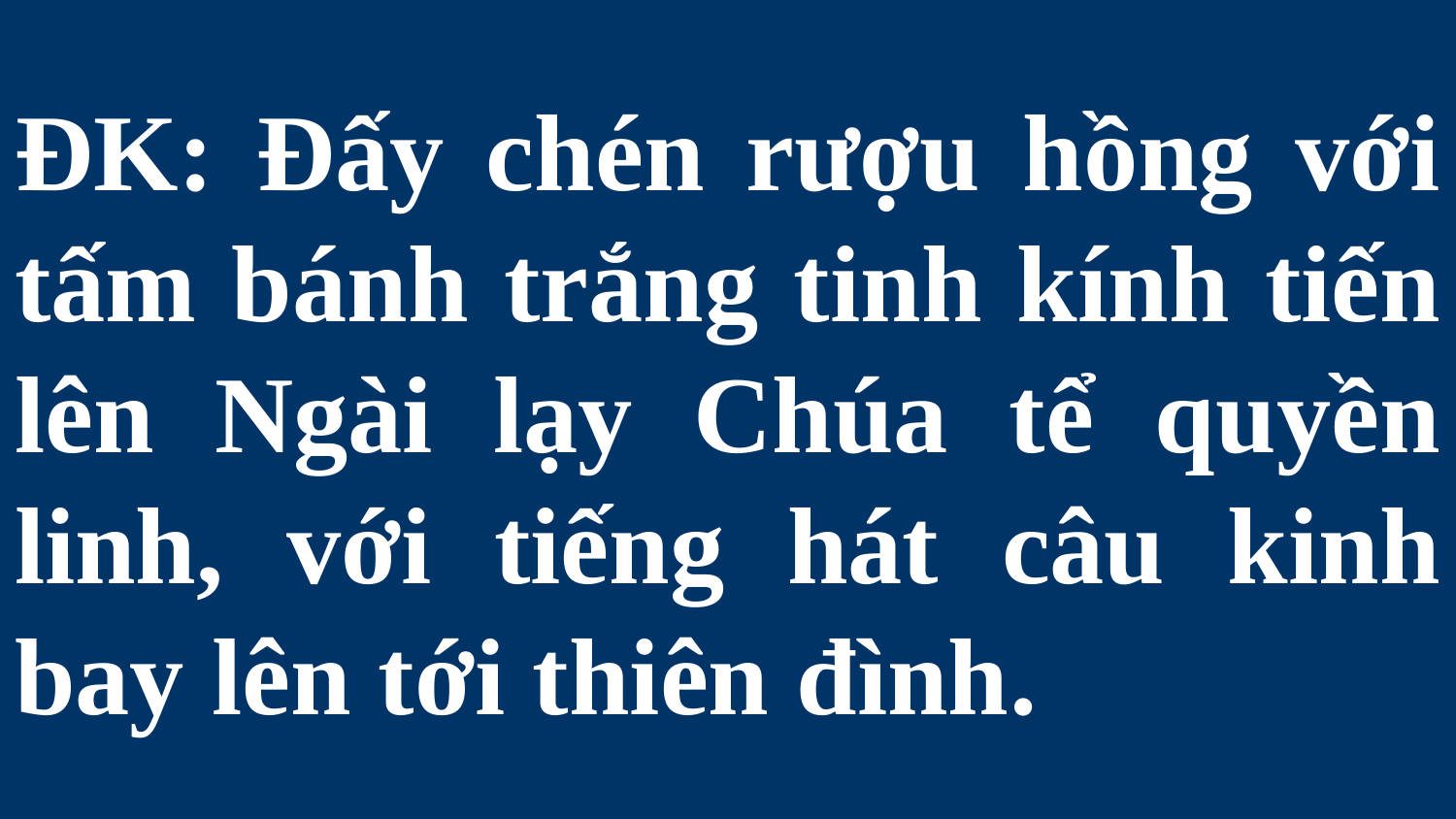

# ĐK: Đấy chén rượu hồng với tấm bánh trắng tinh kính tiến lên Ngài lạy Chúa tể quyền linh, với tiếng hát câu kinh bay lên tới thiên đình.